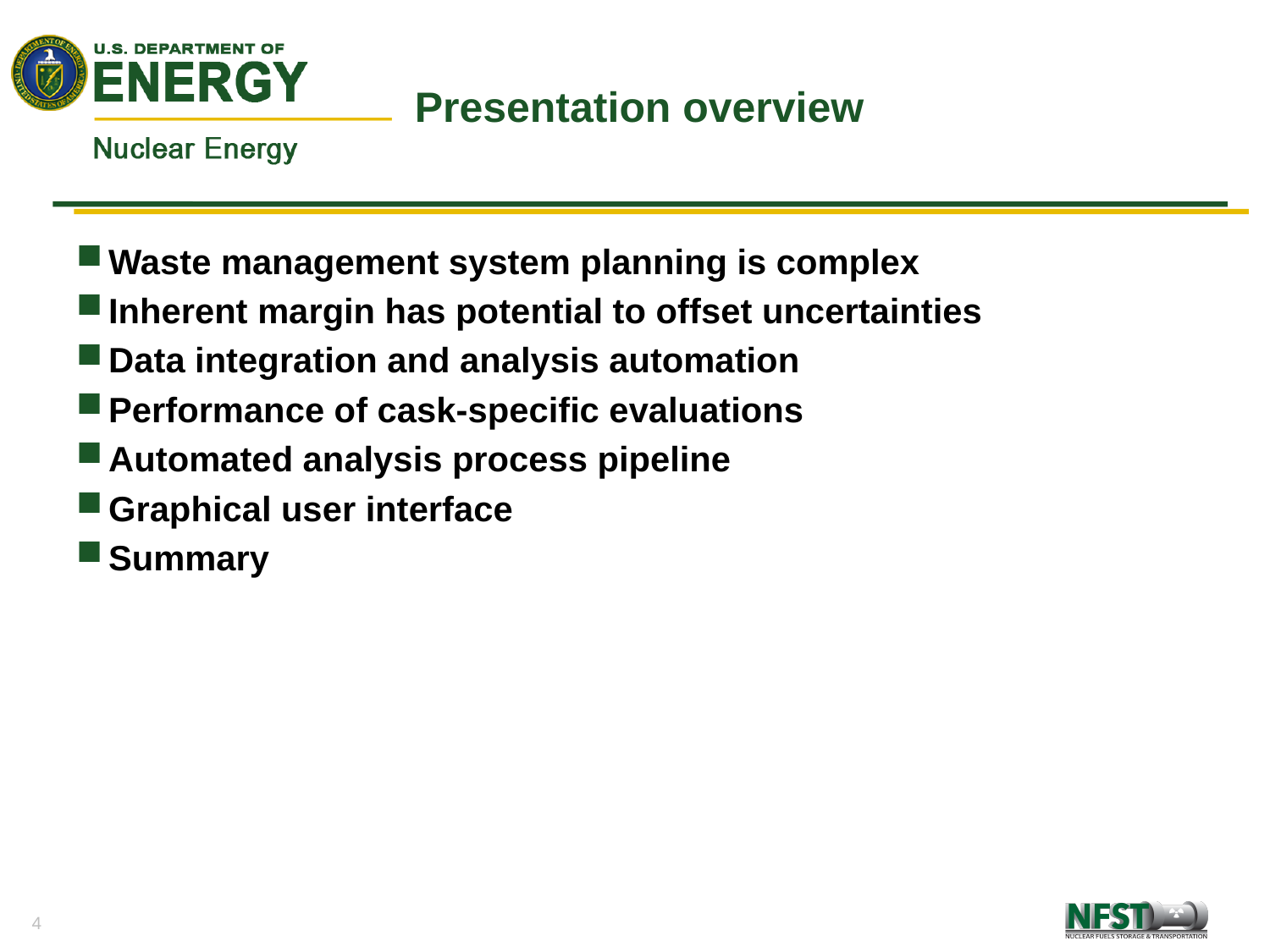

# Presentation overview
Waste management system planning is complex
Inherent margin has potential to offset uncertainties
Data integration and analysis automation
Performance of cask-specific evaluations
Automated analysis process pipeline
Graphical user interface
Summary